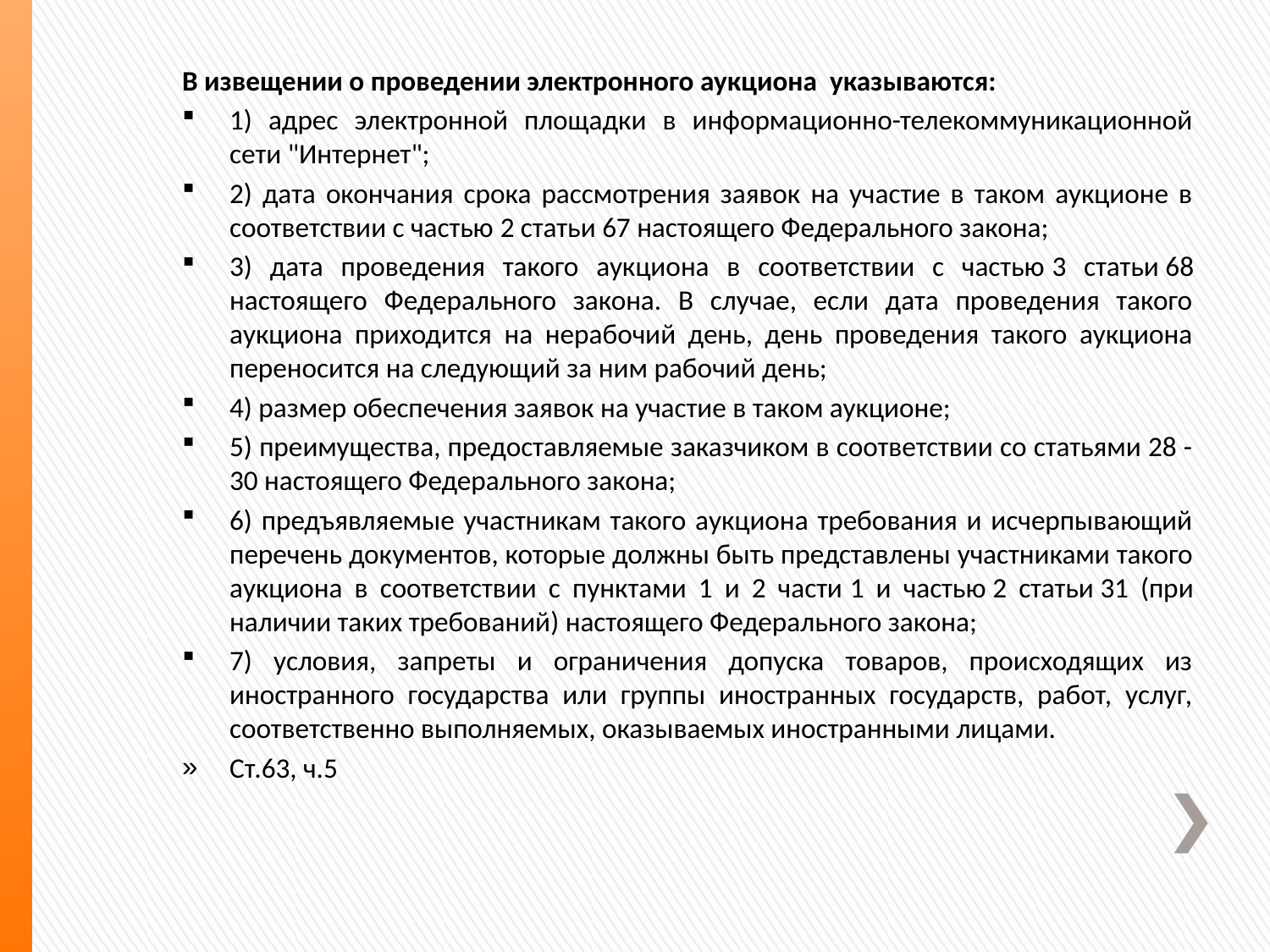

В извещении о проведении электронного аукциона  указываются:
1) адрес электронной площадки в информационно-телекоммуникационной сети "Интернет";
2) дата окончания срока рассмотрения заявок на участие в таком аукционе в соответствии с частью 2 статьи 67 настоящего Федерального закона;
3) дата проведения такого аукциона в соответствии с частью 3 статьи 68 настоящего Федерального закона. В случае, если дата проведения такого аукциона приходится на нерабочий день, день проведения такого аукциона переносится на следующий за ним рабочий день;
4) размер обеспечения заявок на участие в таком аукционе;
5) преимущества, предоставляемые заказчиком в соответствии со статьями 28 - 30 настоящего Федерального закона;
6) предъявляемые участникам такого аукциона требования и исчерпывающий перечень документов, которые должны быть представлены участниками такого аукциона в соответствии с пунктами 1 и 2 части 1 и частью 2 статьи 31 (при наличии таких требований) настоящего Федерального закона;
7) условия, запреты и ограничения допуска товаров, происходящих из иностранного государства или группы иностранных государств, работ, услуг, соответственно выполняемых, оказываемых иностранными лицами.
Ст.63, ч.5